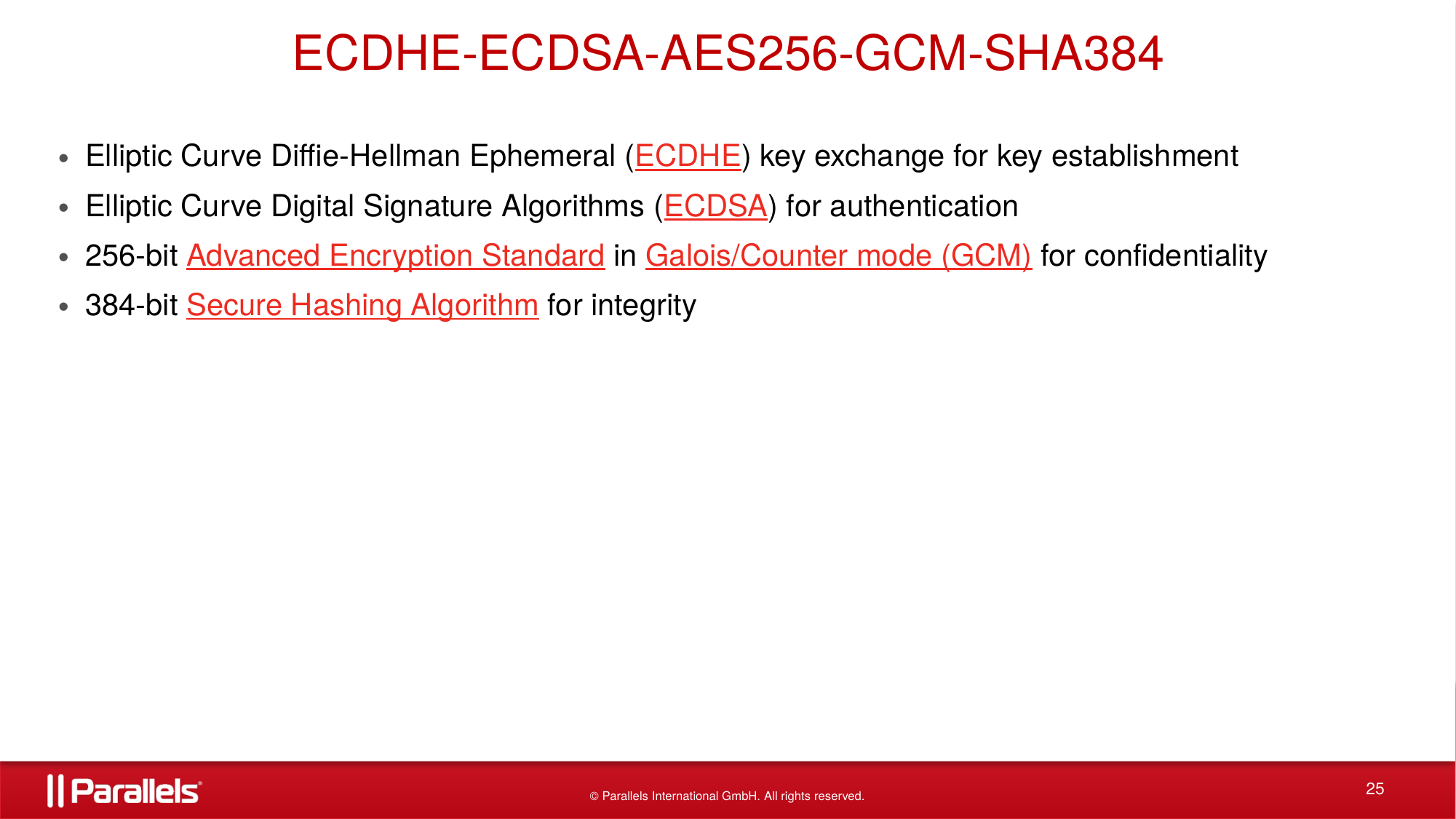

# ECDHE-ECDSA-AES256-GCM-SHA384

Elliptic Curve Diffie-Hellman Ephemeral (ECDHE) key exchange for key establishment
Elliptic Curve Digital Signature Algorithms (ECDSA) for authentication
256-bit Advanced Encryption Standard in Galois/Counter mode (GCM) for confidentiality
384-bit Secure Hashing Algorithm for integrity